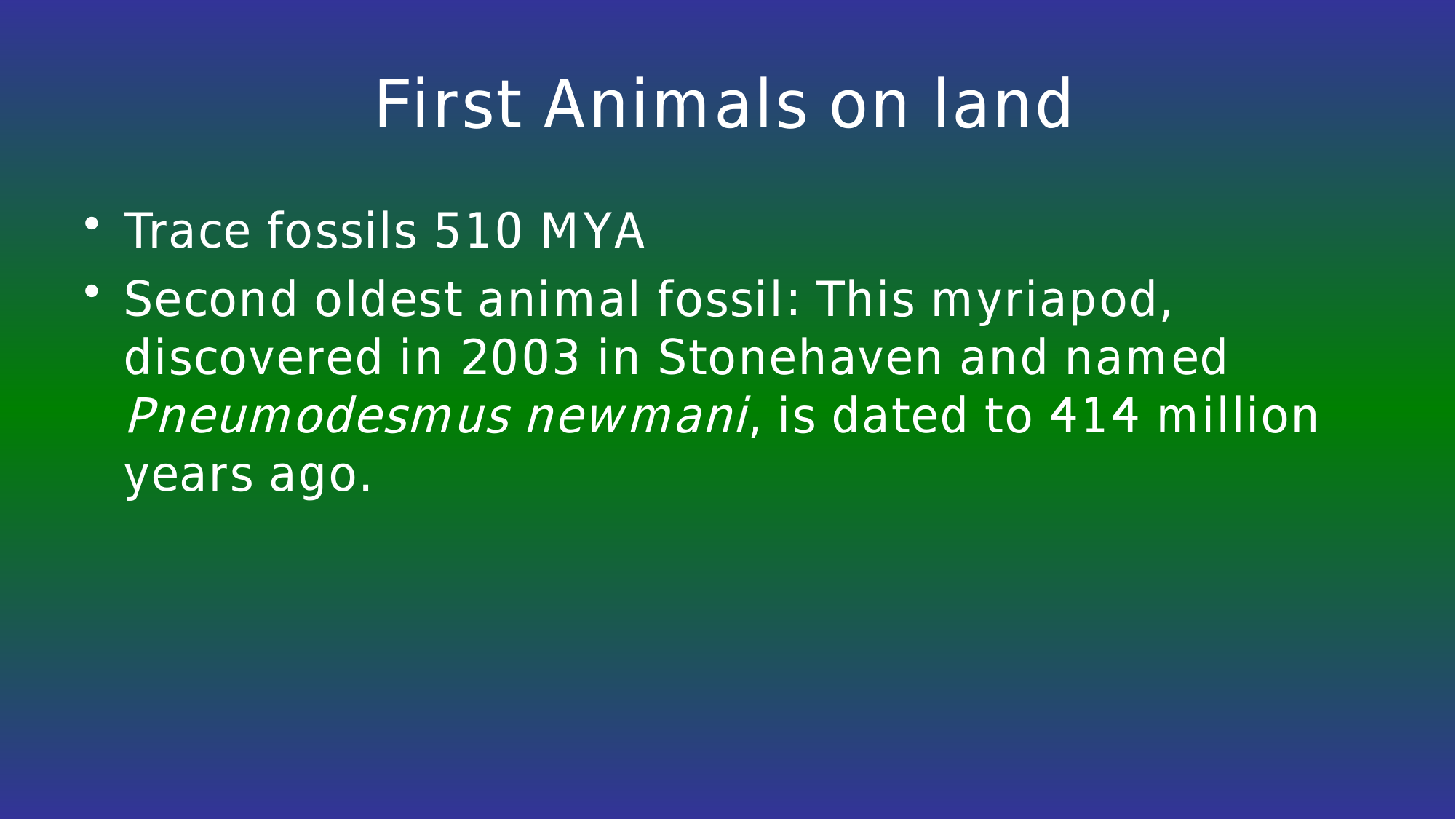

# First Animals on land
Trace fossils 510 MYA
Second oldest animal fossil: This myriapod, discovered in 2003 in Stonehaven and named Pneumodesmus newmani, is dated to 414 million years ago.